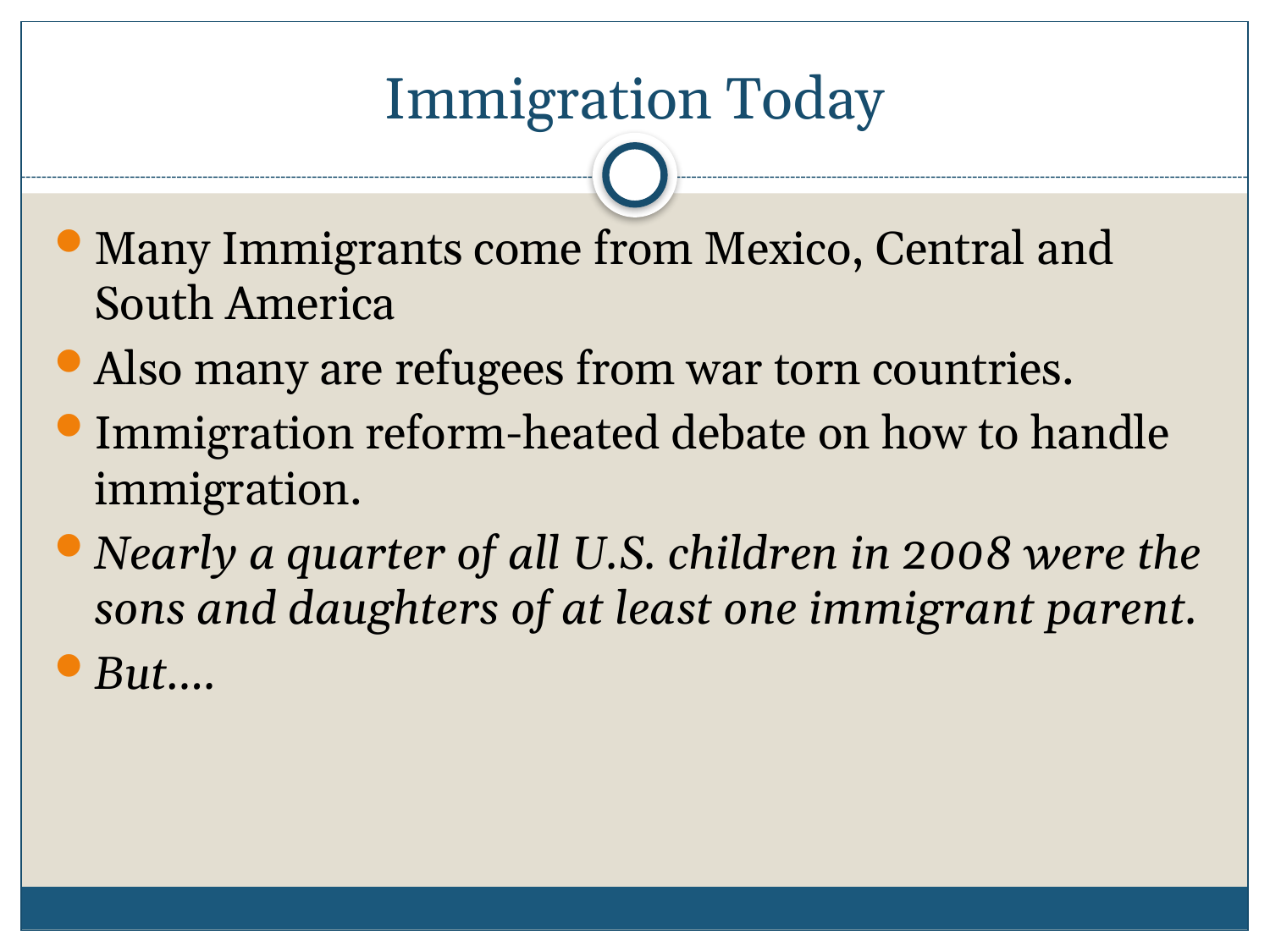

# Immigration Today
Many Immigrants come from Mexico, Central and South America
Also many are refugees from war torn countries.
Immigration reform-heated debate on how to handle immigration.
Nearly a quarter of all U.S. children in 2008 were the sons and daughters of at least one immigrant parent.
But….